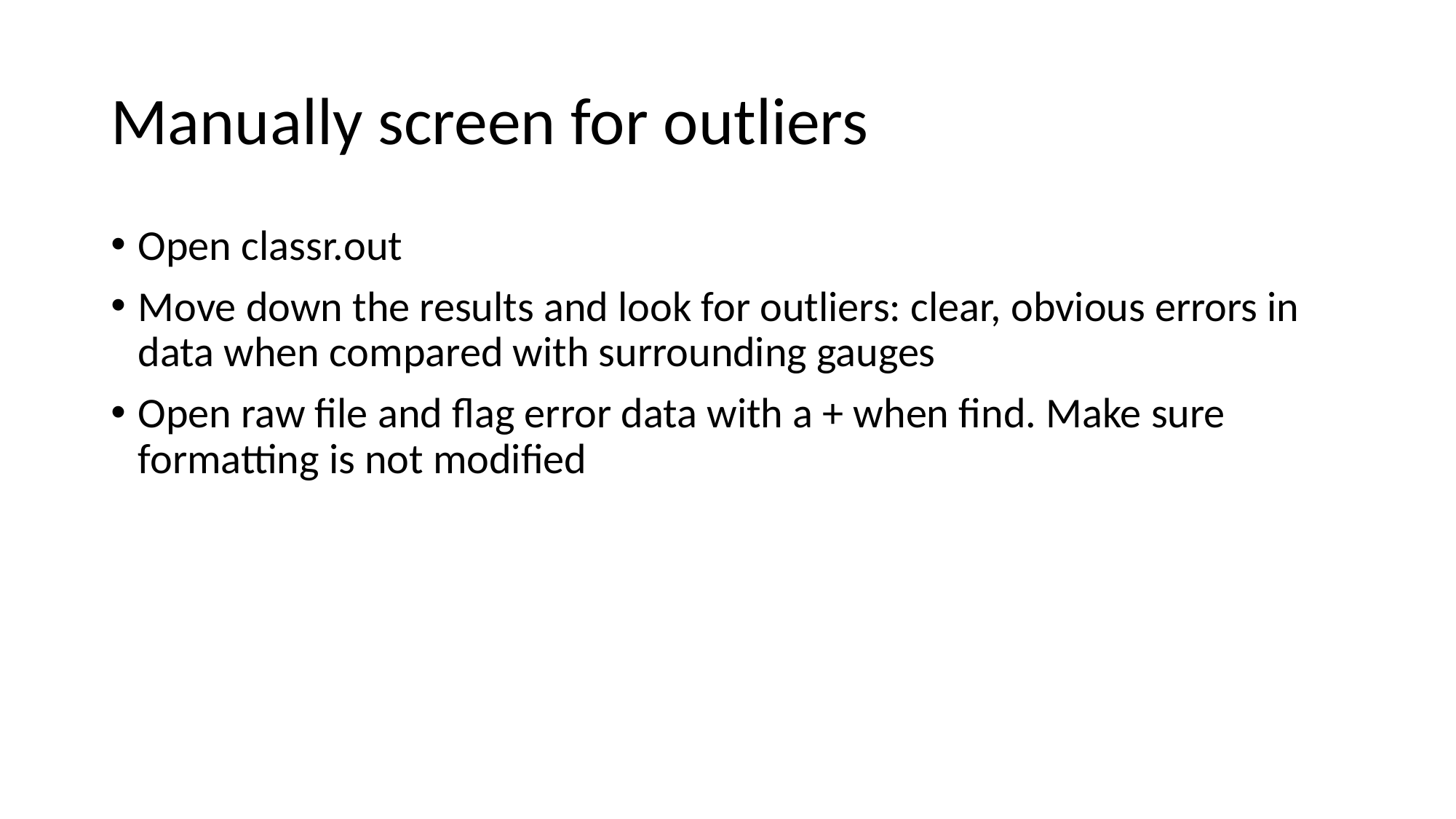

# Manually screen for outliers
Open classr.out
Move down the results and look for outliers: clear, obvious errors in data when compared with surrounding gauges
Open raw file and flag error data with a + when find. Make sure formatting is not modified